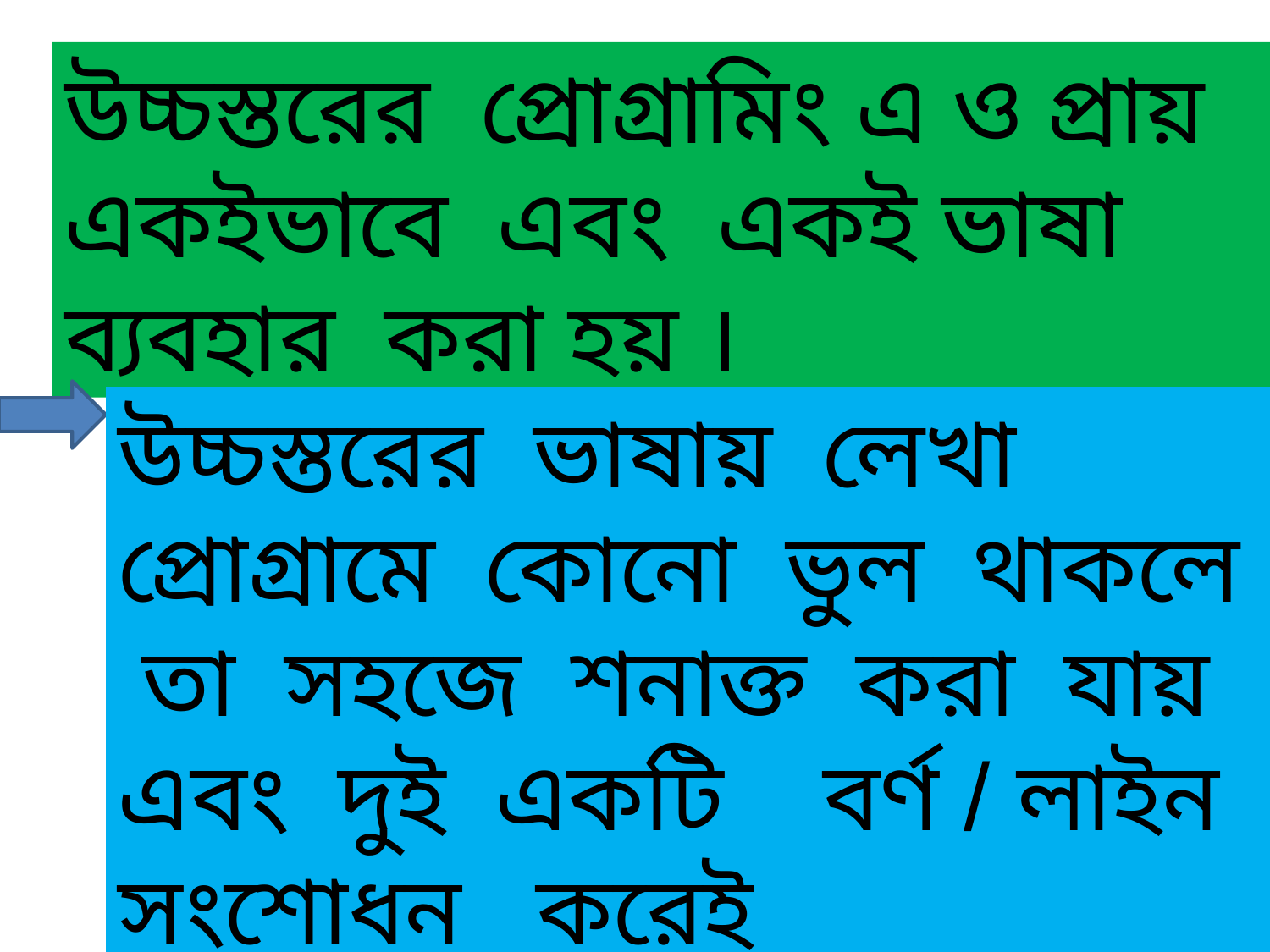

উচ্চস্তরের  প্রোগ্রামিং এ ও প্রায় একইভাবে  এবং  একই ভাষা  ব্যবহার  করা হয় ।

উচ্চস্তরের  ভাষায়  লেখা  প্রোগ্রামে  কোনো  ভুল  থাকলে  তা  সহজে  শনাক্ত  করা  যায়  এবং  দুই  একটি    বর্ণ / লাইন  সংশোধন   করেই  প্রোগ্রামটিকে  শুদ্ধ  করে নেওয়া  যায়।